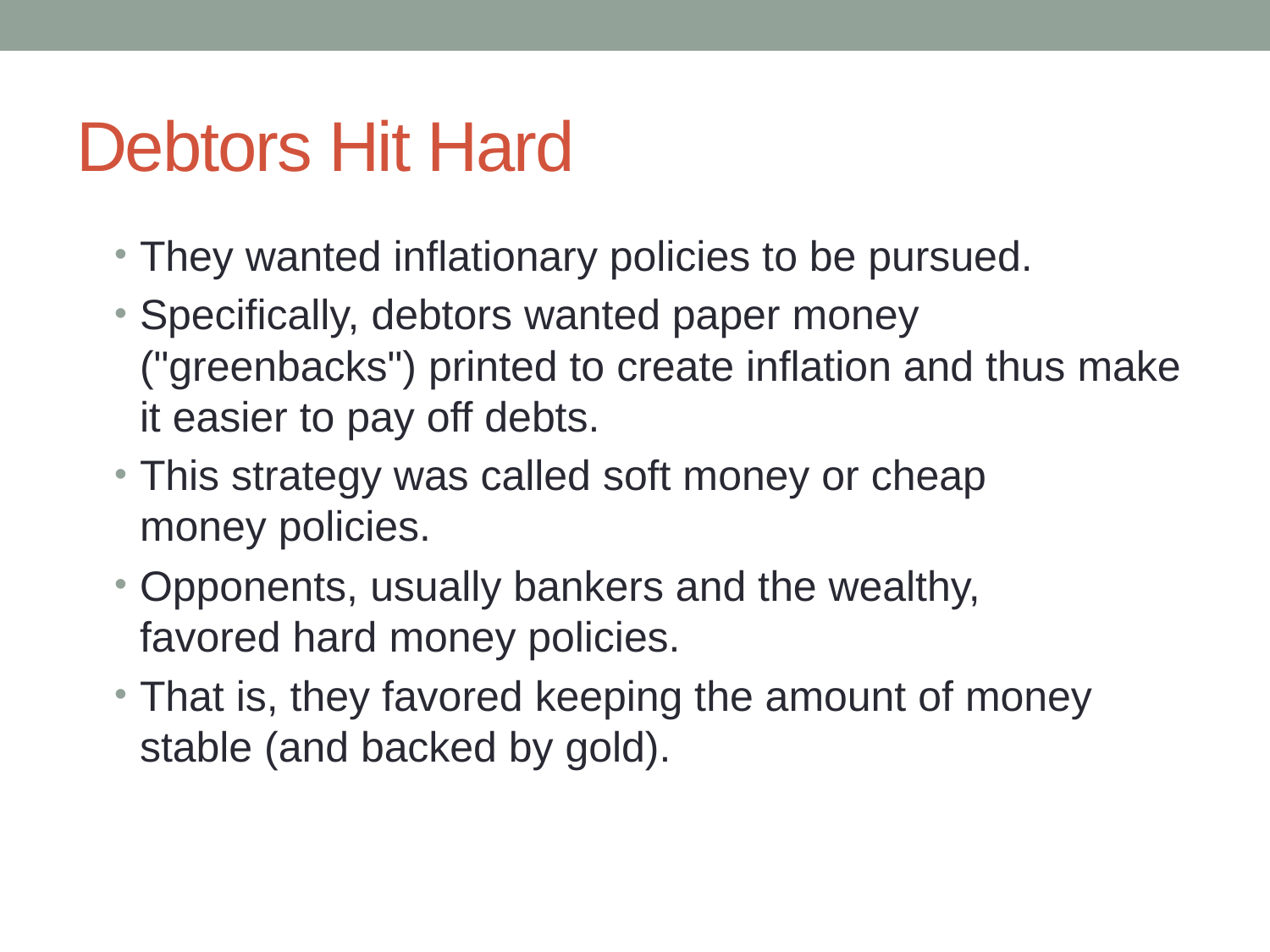

# Debtors Hit Hard
They wanted inflationary policies to be pursued.
Specifically, debtors wanted paper money ("greenbacks") printed to create inflation and thus make it easier to pay off debts.
This strategy was called soft money or cheap money policies.
Opponents, usually bankers and the wealthy, favored hard money policies.
That is, they favored keeping the amount of money stable (and backed by gold).